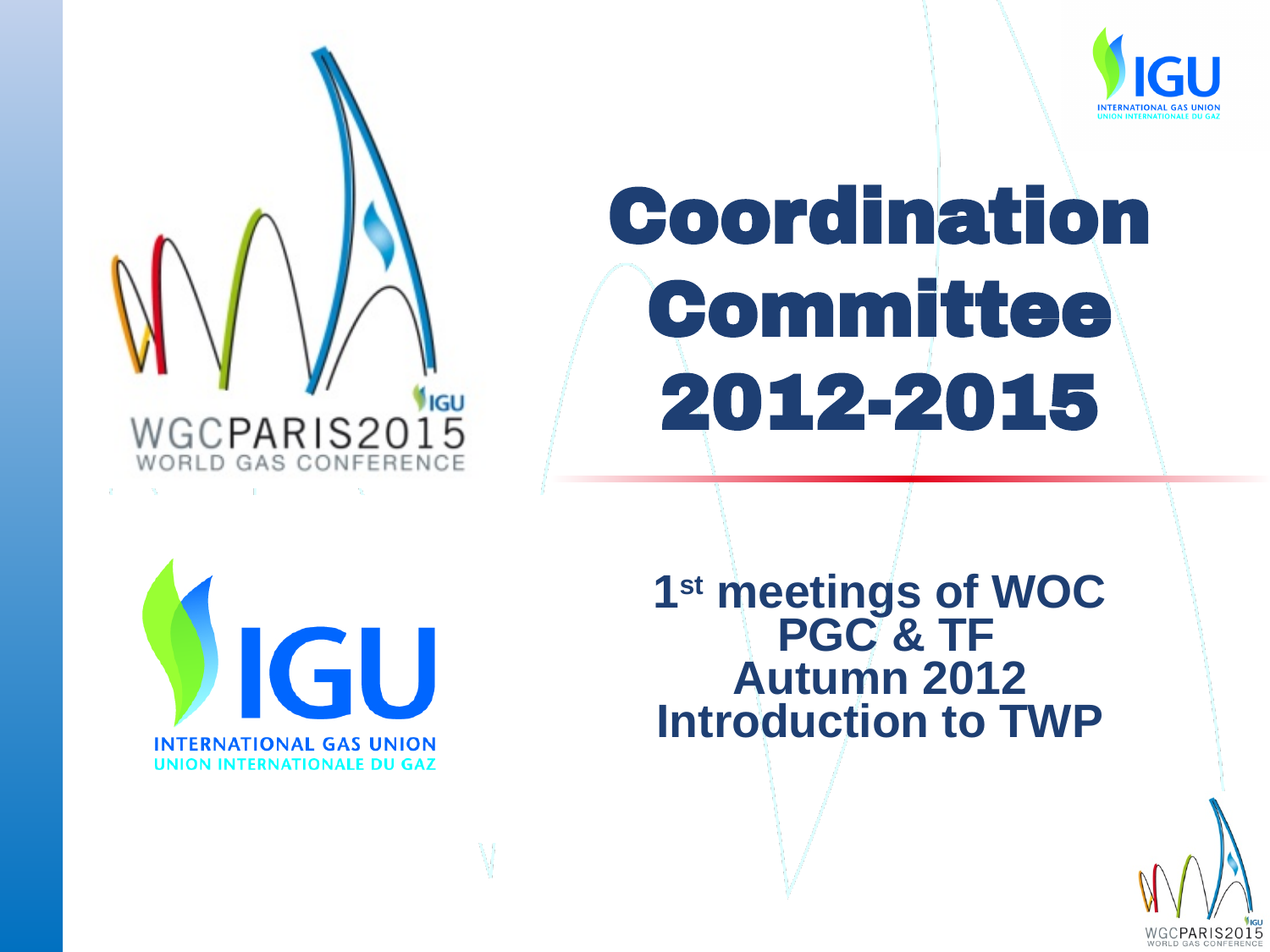

# Coordination Committee 2012-2015

1st meetings of WOC
 PGC & TF
Autumn 2012
Introduction to TWP